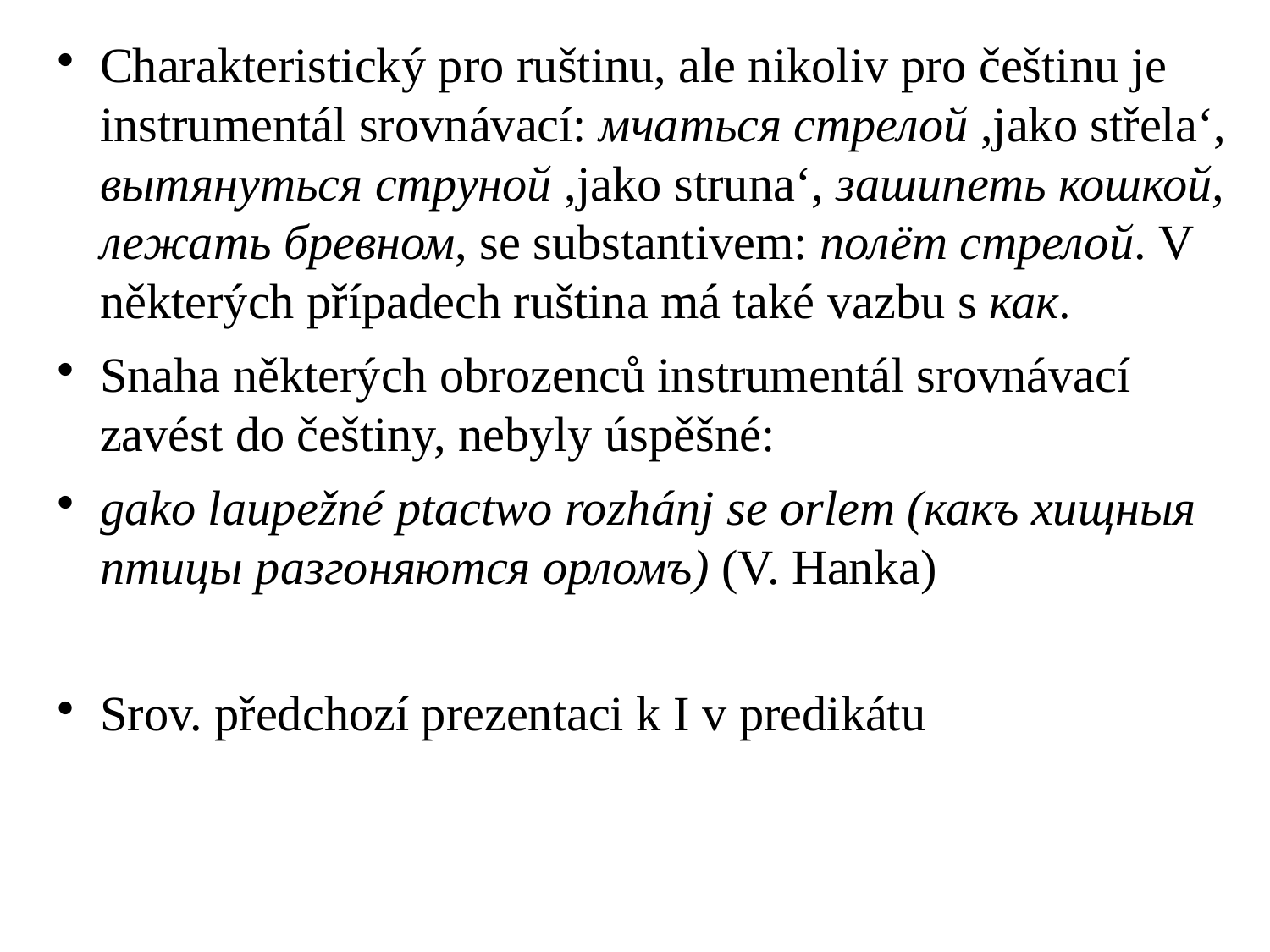

Charakteristický pro ruštinu, ale nikoliv pro češtinu je instrumentál srovnávací: мчаться стрелой ,jako střela‘, вытянуться струной ,jako struna‘, зашипеть кошкой, лежать бревном, se substantivem: полёт стрелой. V některých případech ruština má také vazbu s как.
Snaha některých obrozenců instrumentál srovnávací zavést do češtiny, nebyly úspěšné:
gako laupežné ptactwo rozhánj se orlem (какъ хищныя птицы разгоняются орломъ) (V. Hanka)

Srov. předchozí prezentaci k I v predikátu